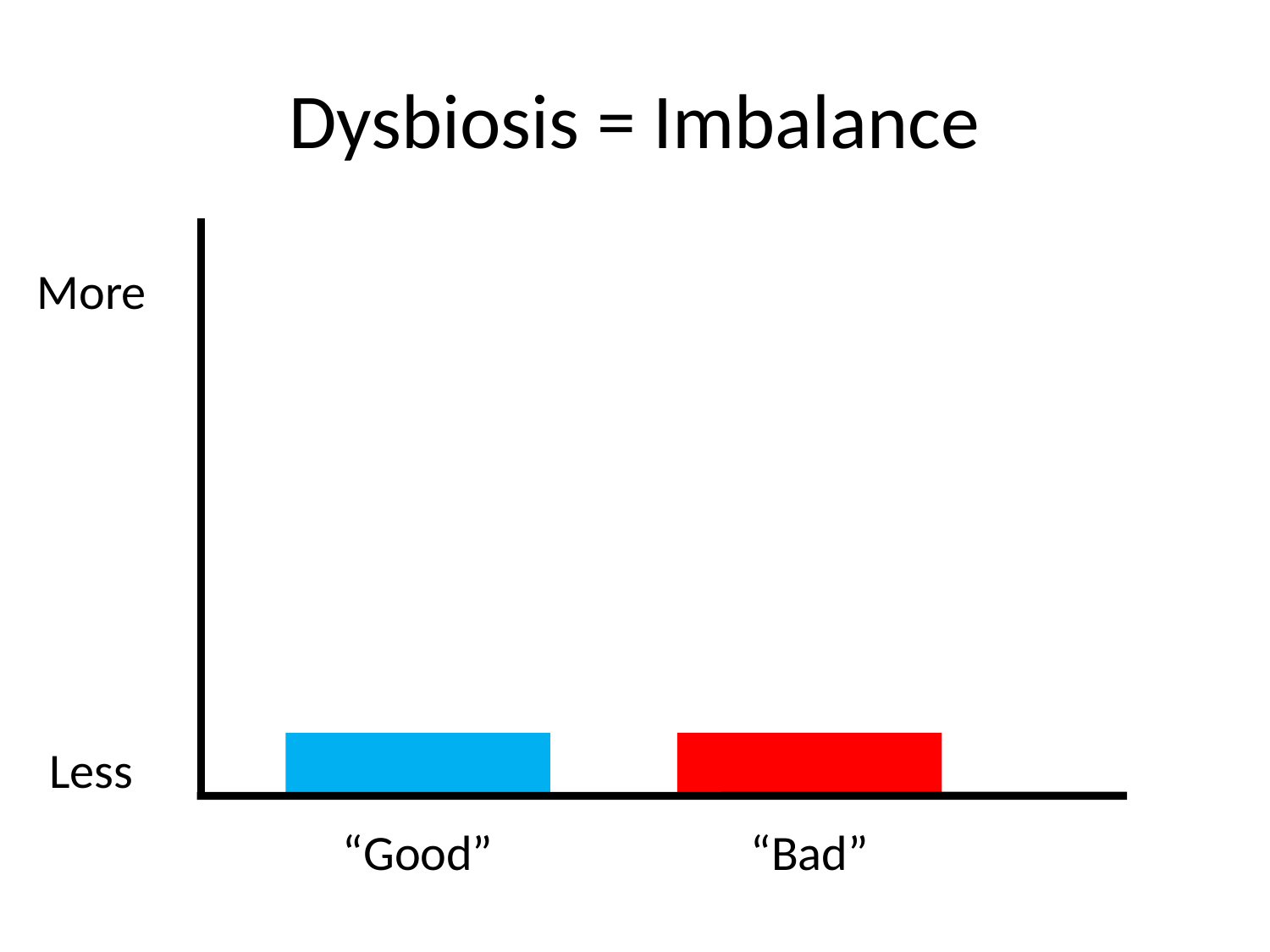

# Dysbiosis = Imbalance
More

Less

“Good”
“Bad”